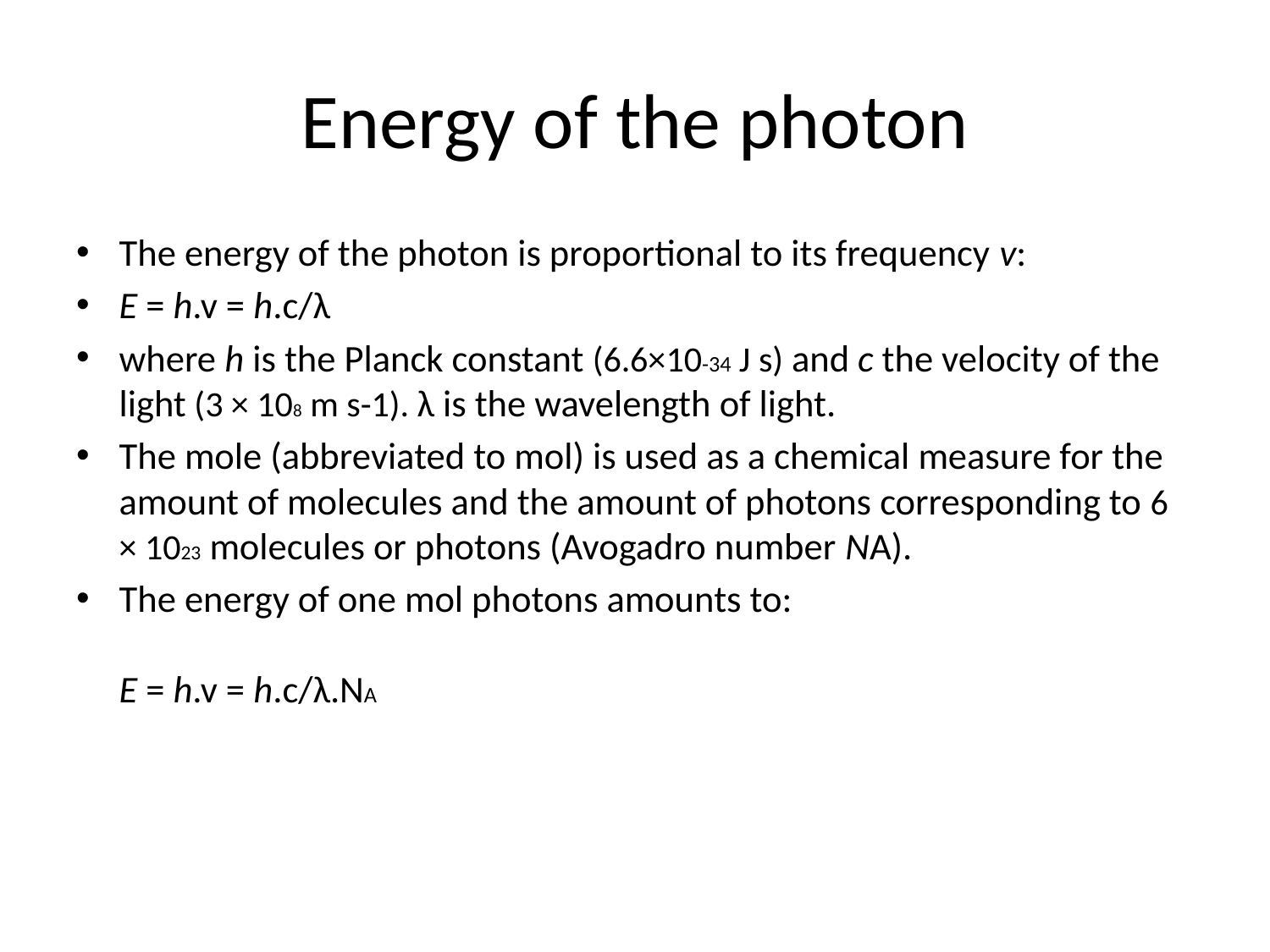

# Energy of the photon
The energy of the photon is proportional to its frequency v:
E = h.v = h.c/λ
where h is the Planck constant (6.6×10-34 J s) and c the velocity of the light (3 × 108 m s-1). λ is the wavelength of light.
The mole (abbreviated to mol) is used as a chemical measure for the amount of molecules and the amount of photons corresponding to 6 × 1023 molecules or photons (Avogadro number NA).
The energy of one mol photons amounts to:
E = h.v = h.c/λ.NA